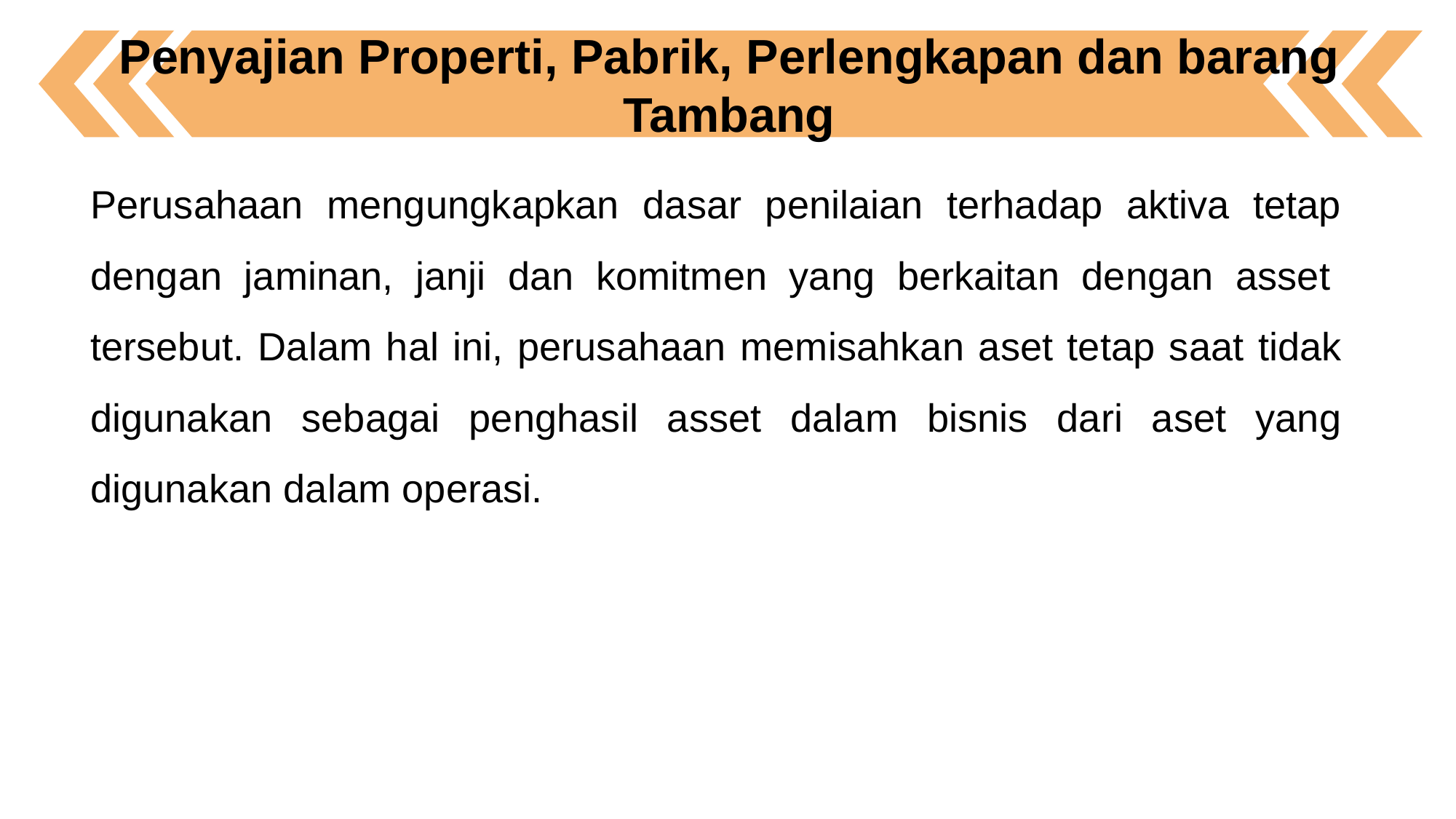

Penyajian Properti, Pabrik, Perlengkapan dan barang Tambang
Perusahaan  mengungkapkan  dasar  penilaian  terhadap  aktiva  tetap dengan  jaminan,  janji  dan  komitmen  yang  berkaitan  dengan  asset  tersebut. Dalam hal ini, perusahaan memisahkan aset tetap saat tidak digunakan sebagai penghasil asset dalam bisnis dari aset yang digunakan dalam operasi.